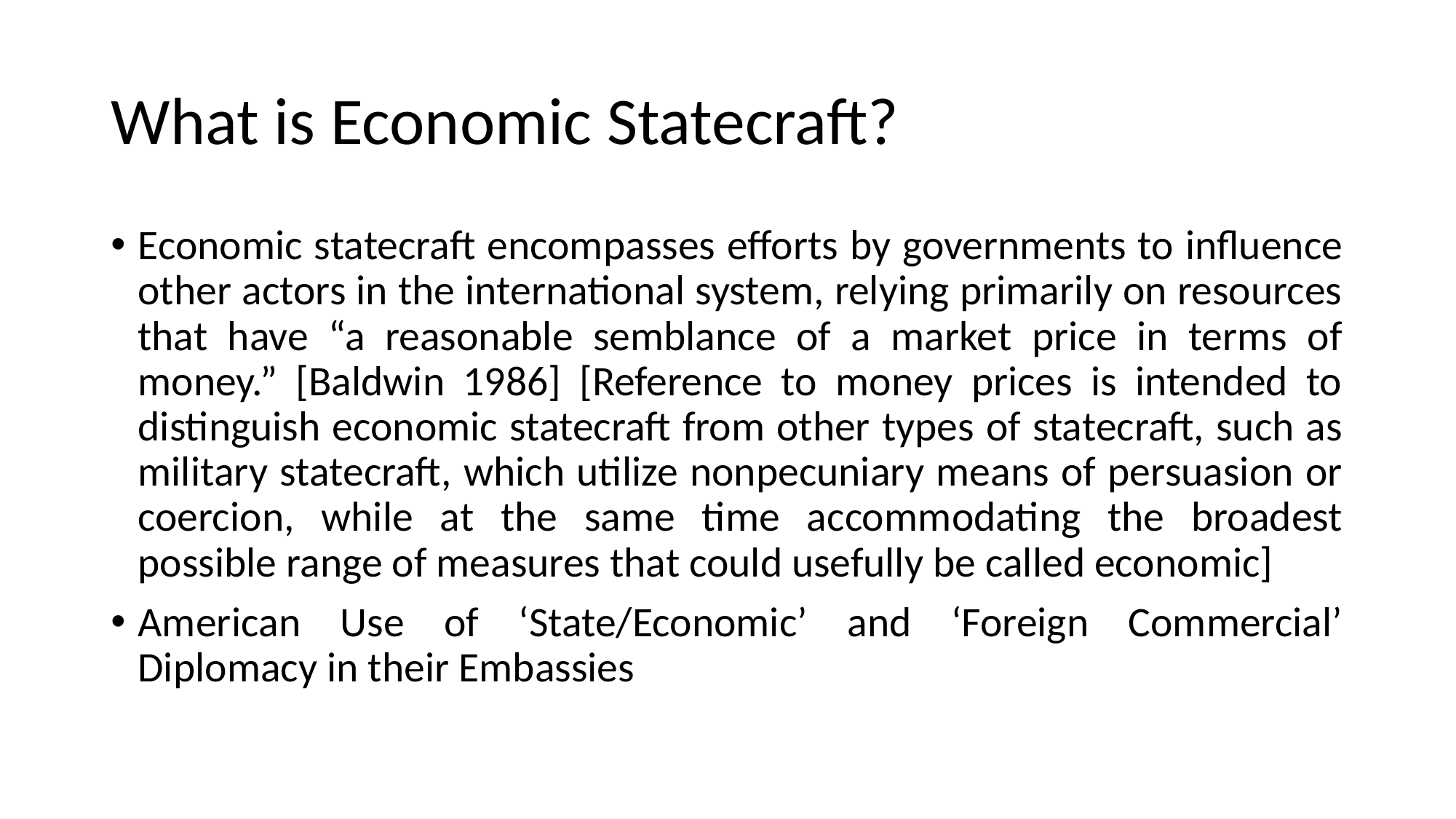

# What is Economic Statecraft?
Economic statecraft encompasses efforts by governments to influence other actors in the international system, relying primarily on resources that have “a reasonable semblance of a market price in terms of money.” [Baldwin 1986] [Reference to money prices is intended to distinguish economic statecraft from other types of statecraft, such as military statecraft, which utilize nonpecuniary means of persuasion or coercion, while at the same time accommodating the broadest possible range of measures that could usefully be called economic]
American Use of ‘State/Economic’ and ‘Foreign Commercial’ Diplomacy in their Embassies